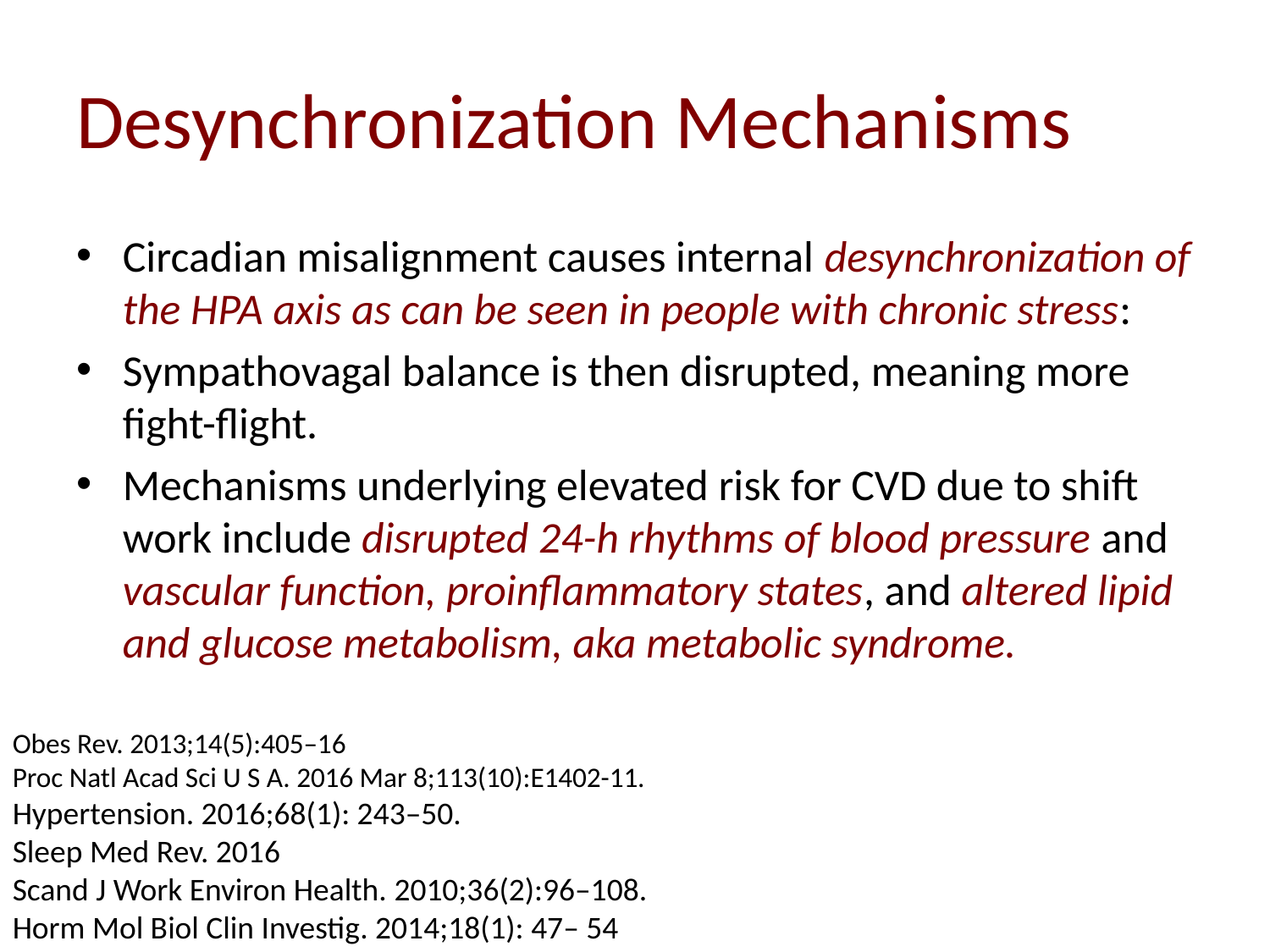

# Desynchronization Mechanisms
Circadian misalignment causes internal desynchronization of the HPA axis as can be seen in people with chronic stress:
Sympathovagal balance is then disrupted, meaning more fight-flight.
Mechanisms underlying elevated risk for CVD due to shift work include disrupted 24-h rhythms of blood pressure and vascular function, proinflammatory states, and altered lipid and glucose metabolism, aka metabolic syndrome.

Obes Rev. 2013;14(5):405–16
Proc Natl Acad Sci U S A. 2016 Mar 8;113(10):E1402-11.
Hypertension. 2016;68(1): 243–50.
Sleep Med Rev. 2016
Scand J Work Environ Health. 2010;36(2):96–108.
Horm Mol Biol Clin Investig. 2014;18(1): 47– 54